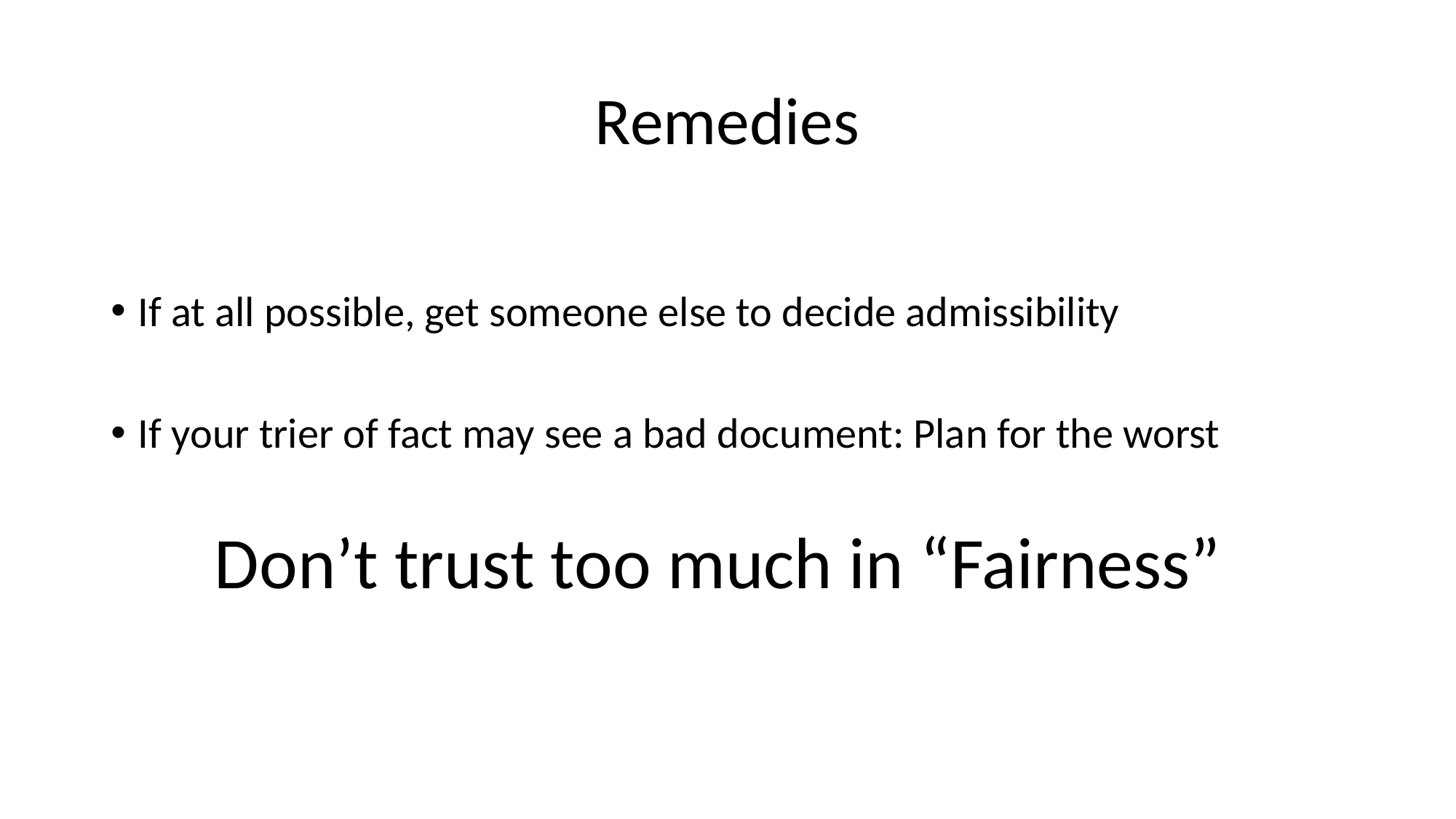

# Remedies

If at all possible, get someone else to decide admissibility

If your trier of fact may see a bad document: Plan for the worst

   Don’t trust too much in “Fairness”